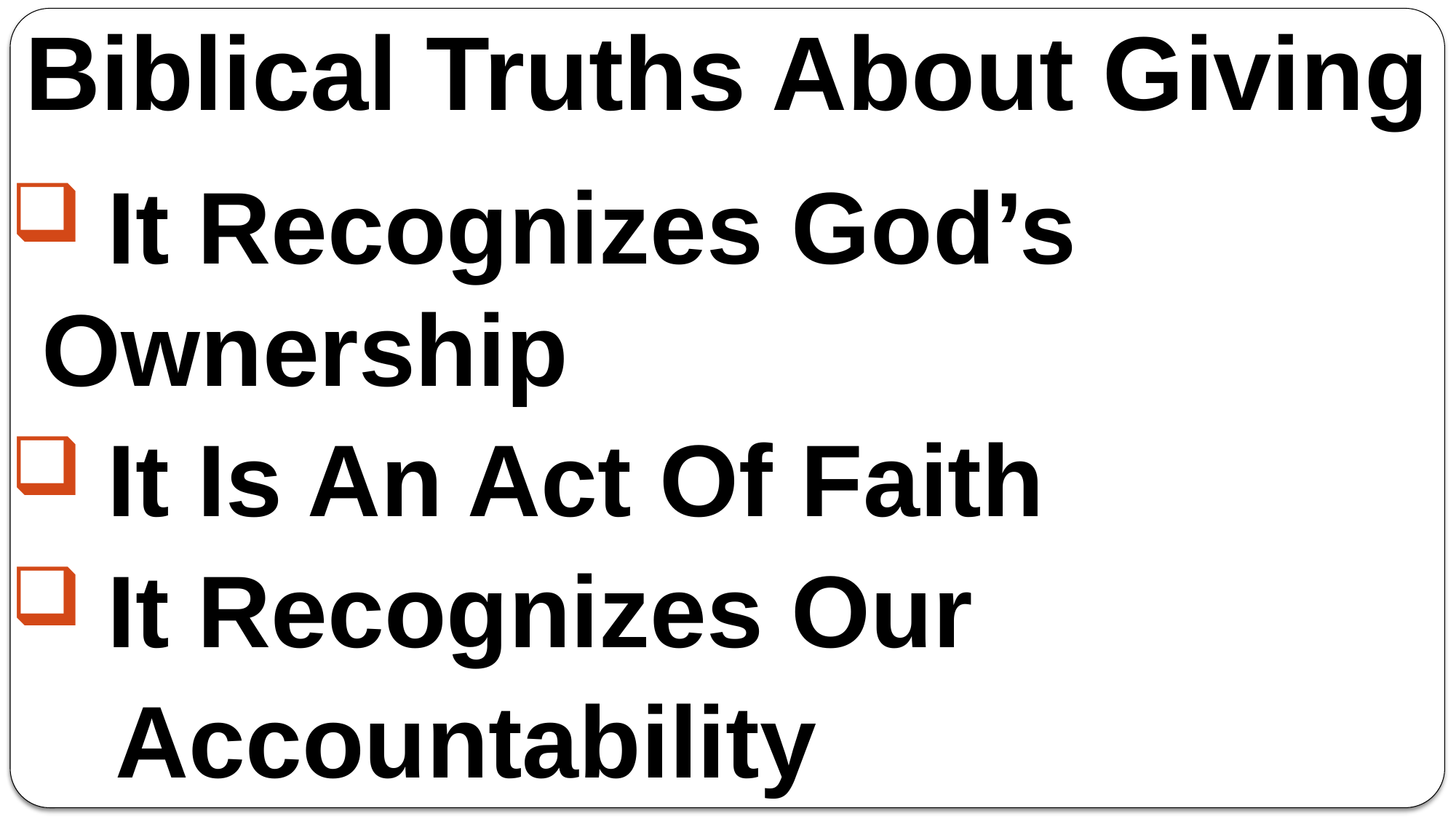

Biblical Truths About Giving

 It Recognizes God’s 	Ownership
 It Is An Act Of Faith
 It Recognizes Our
	Accountability